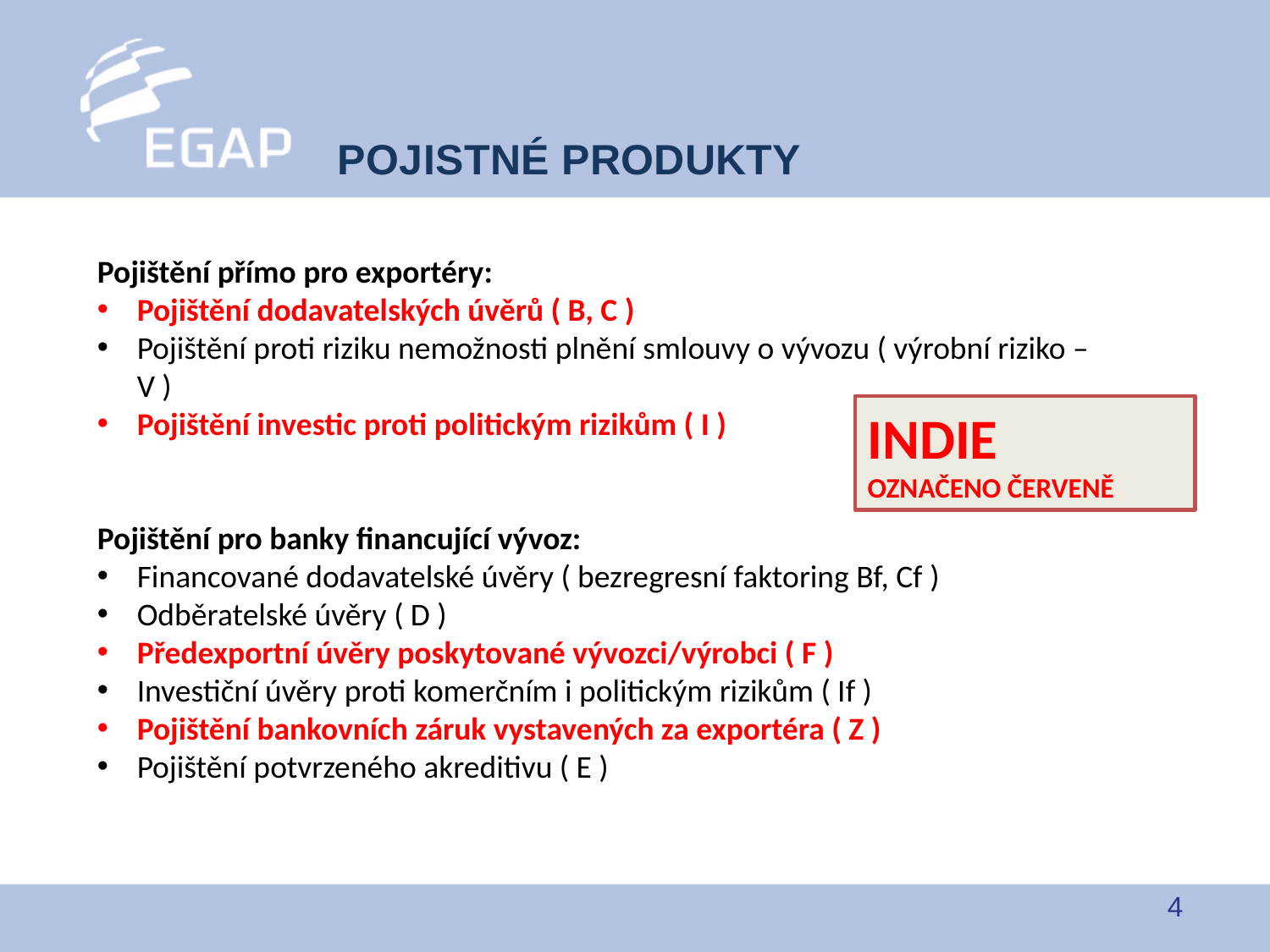

# POJISTNÉ PRODUKTY
Pojištění přímo pro exportéry:
Pojištění dodavatelských úvěrů ( B, C )
Pojištění proti riziku nemožnosti plnění smlouvy o vývozu ( výrobní riziko – V )
Pojištění investic proti politickým rizikům ( I )

Pojištění pro banky financující vývoz:
Financované dodavatelské úvěry ( bezregresní faktoring Bf, Cf )
Odběratelské úvěry ( D )
Předexportní úvěry poskytované vývozci/výrobci ( F )
Investiční úvěry proti komerčním i politickým rizikům ( If )
Pojištění bankovních záruk vystavených za exportéra ( Z )
Pojištění potvrzeného akreditivu ( E )

INDIE
OZNAČENO ČERVENĚ